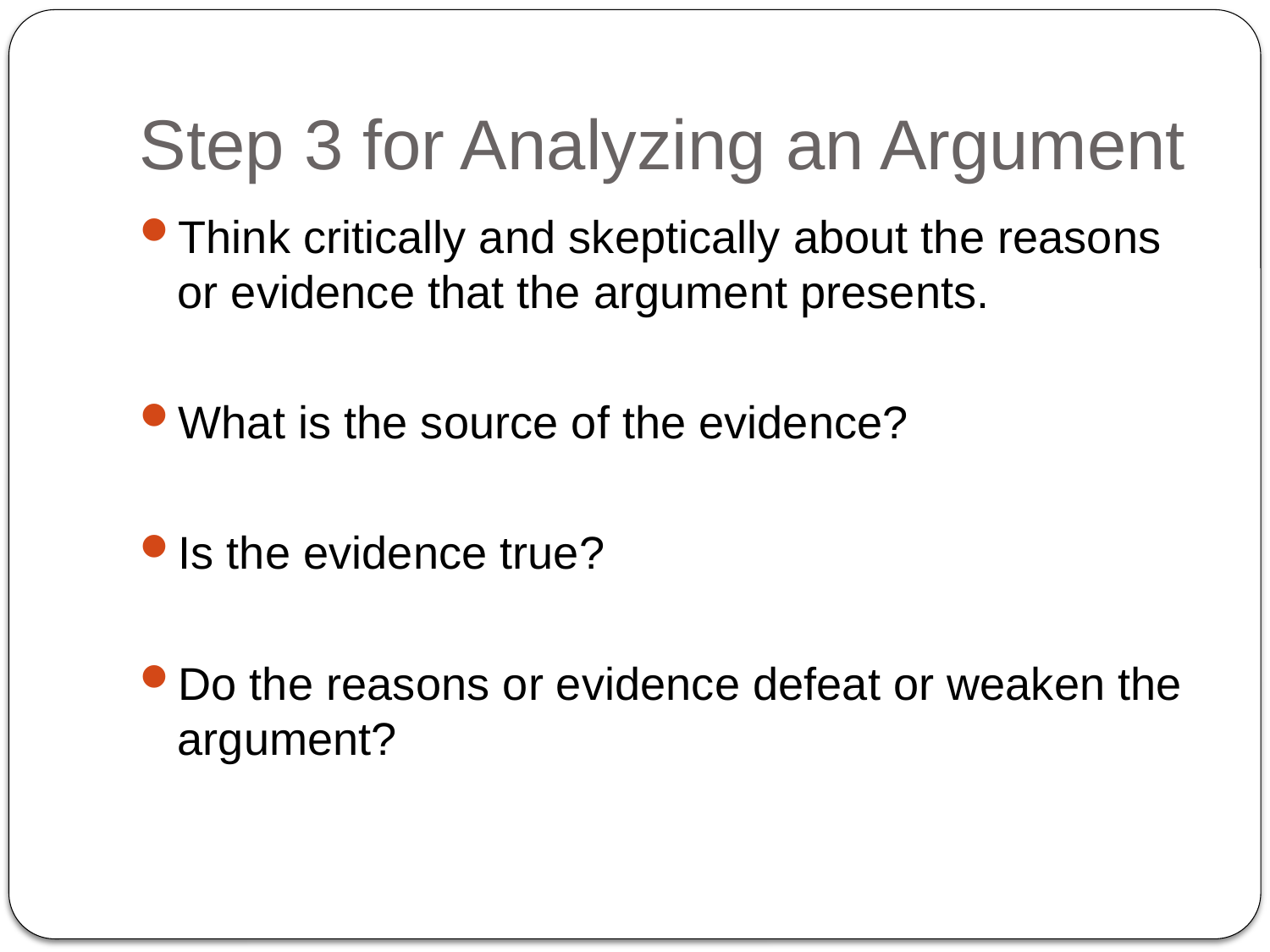

# Step 3 for Analyzing an Argument
Think critically and skeptically about the reasons or evidence that the argument presents.

What is the source of the evidence?

Is the evidence true?

Do the reasons or evidence defeat or weaken the argument?